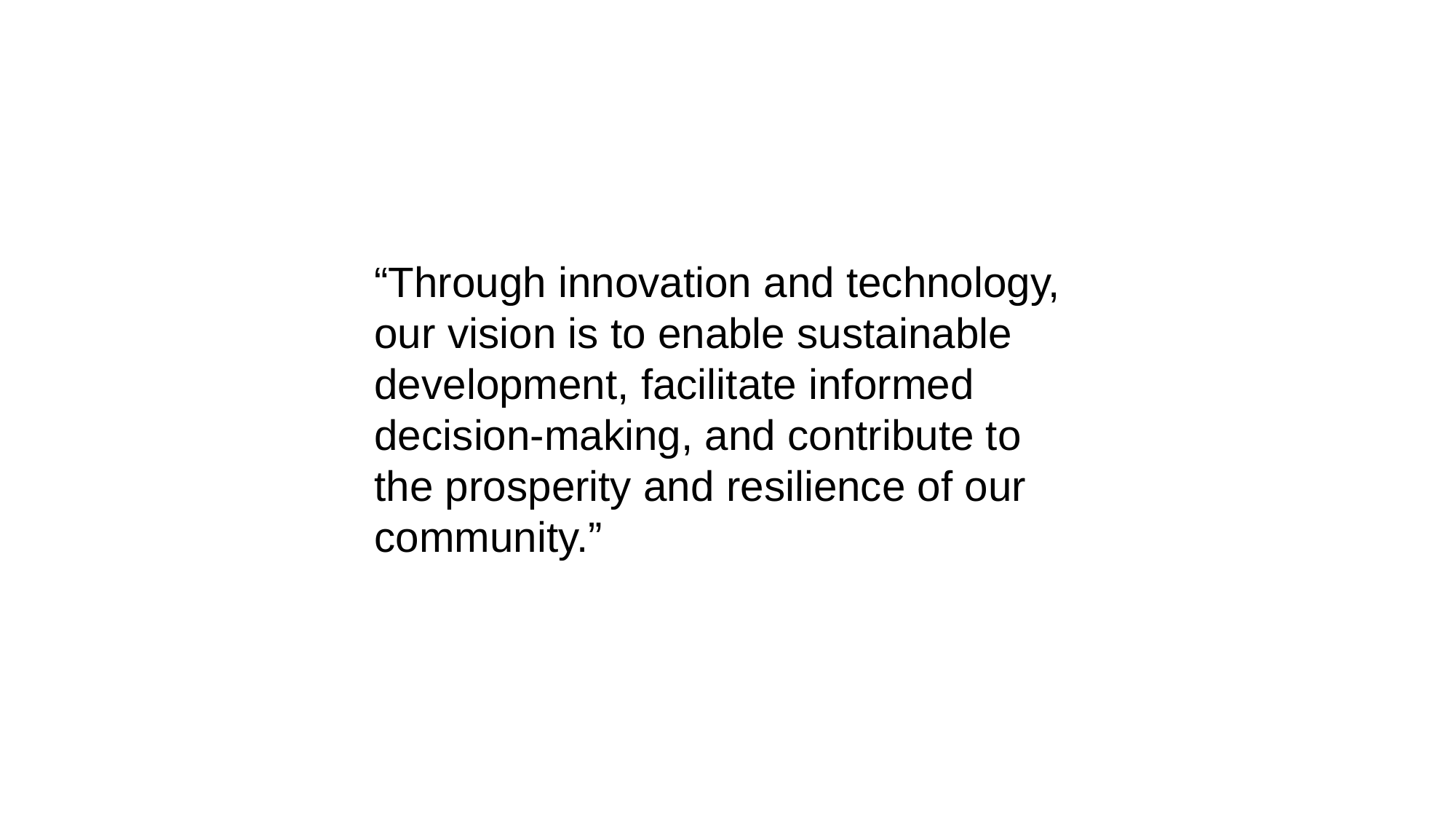

“Through innovation and technology, our vision is to enable sustainable development, facilitate informed decision-making, and contribute to the prosperity and resilience of our community.”